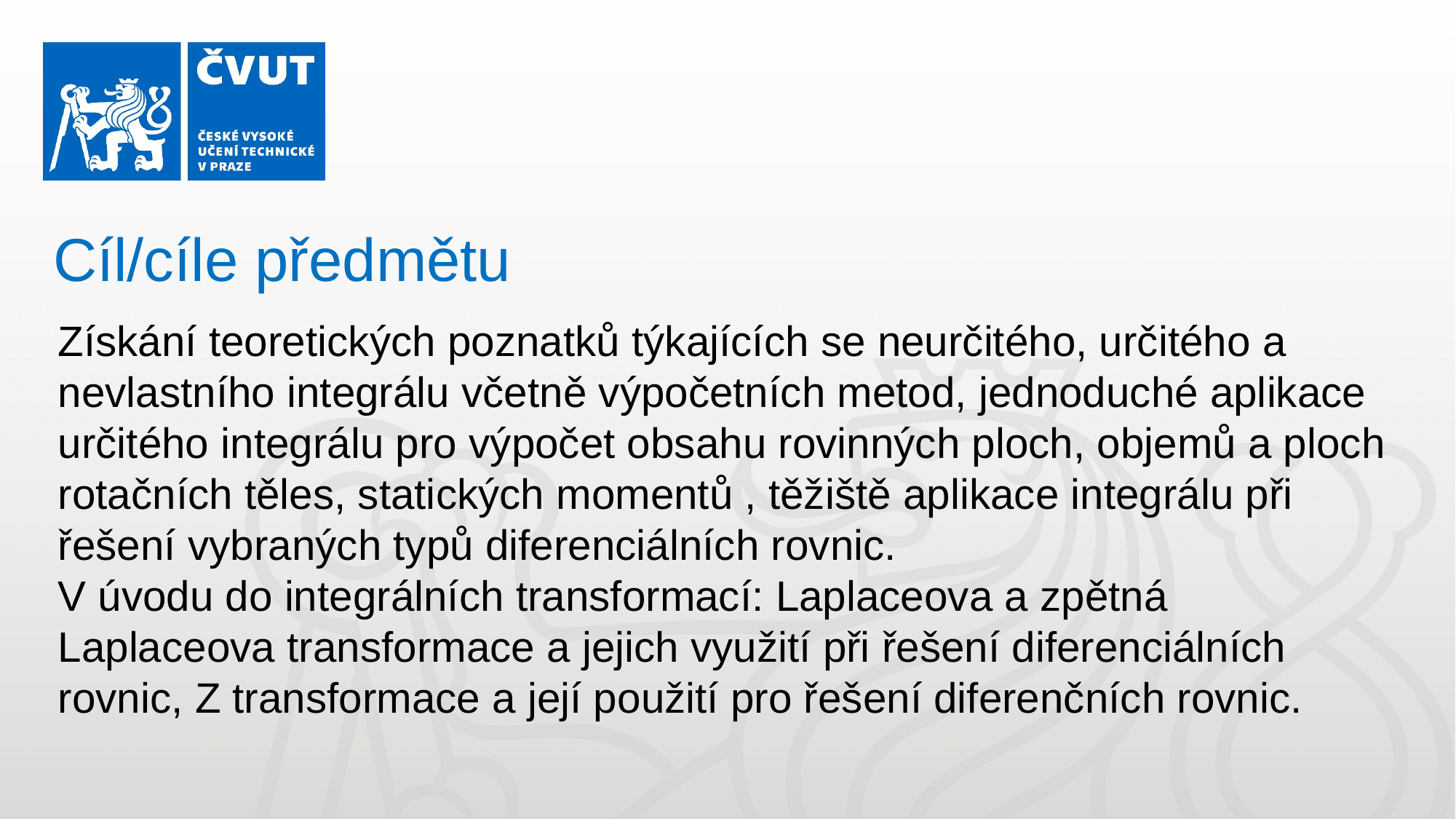

Cíl/cíle předmětu
Získání teoretických poznatků týkajících se neurčitého, určitého a nevlastního integrálu včetně výpočetních metod, jednoduché aplikace určitého integrálu pro výpočet obsahu rovinných ploch, objemů a ploch rotačních těles, statických momentů , těžiště aplikace integrálu při řešení vybraných typů diferenciálních rovnic.
V úvodu do integrálních transformací: Laplaceova a zpětná Laplaceova transformace a jejich využití při řešení diferenciálních rovnic, Z transformace a její použití pro řešení diferenčních rovnic.